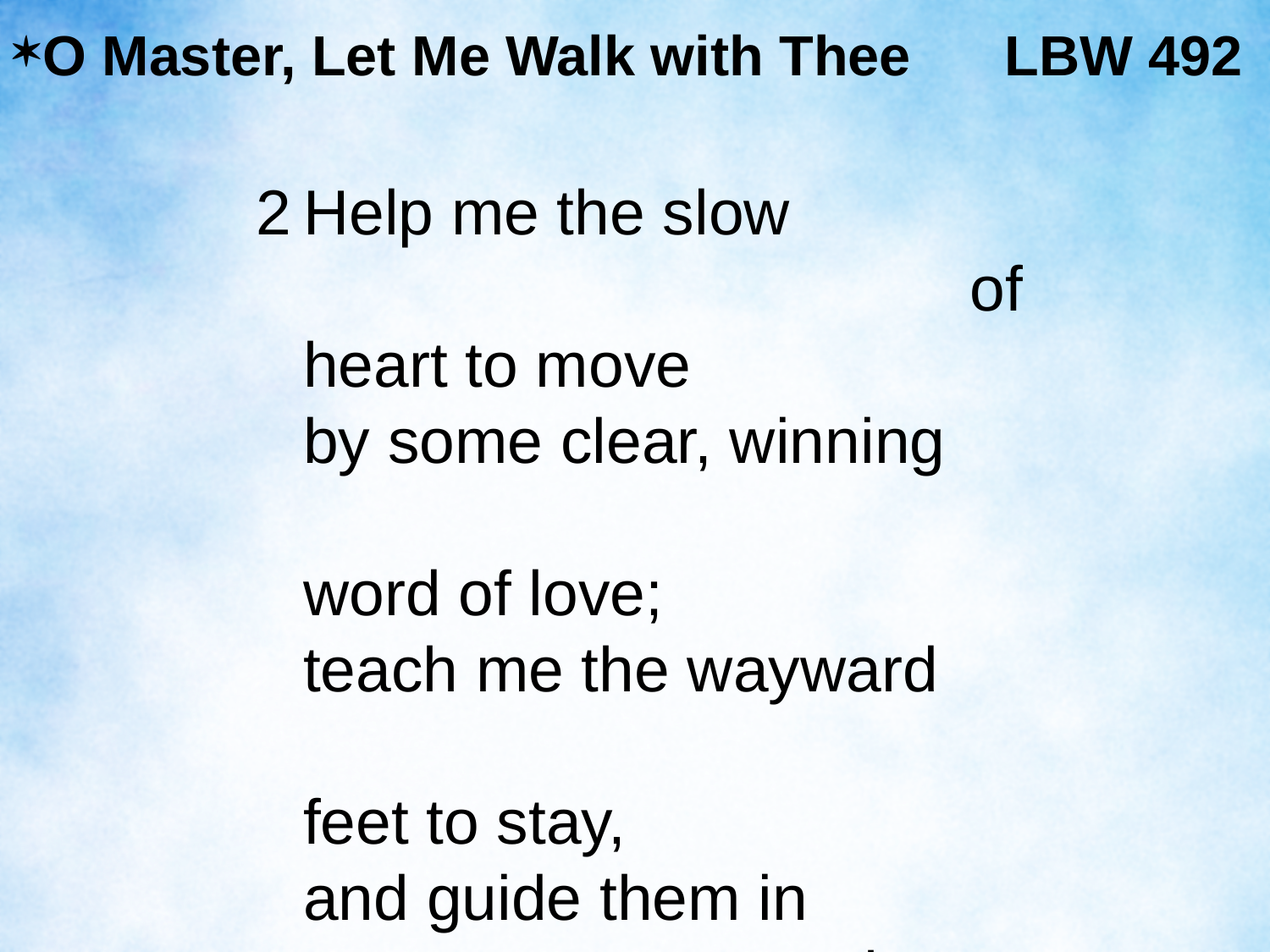

O Master, Let Me Walk with Thee      LBW 492
2	Help me the slow                                                    of heart to move
	by some clear, winning                                           word of love;
	teach me the wayward                                          feet to stay,
	and guide them in                                            the homeward way.